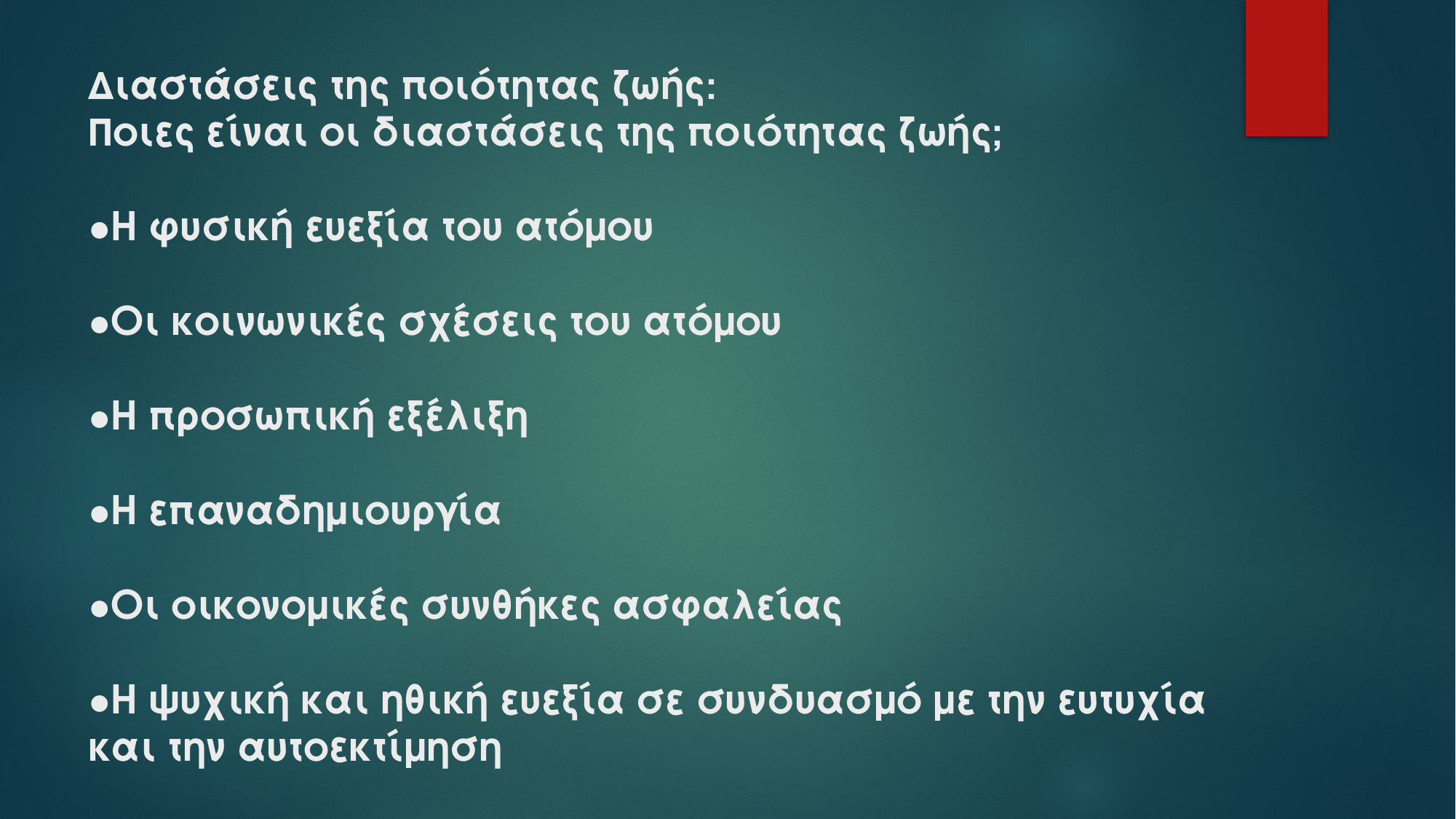

# Διαστάσεις της ποιότητας ζωής: Ποιες είναι οι διαστάσεις της ποιότητας ζωής; ∙Η φυσική ευεξία του ατόμου ∙Οι κοινωνικές σχέσεις του ατόμου ∙Η προσωπική εξέλιξη ∙Η επαναδημιουργία ∙Οι οικονομικές συνθήκες ασφαλείας ∙Η ψυχική και ηθική ευεξία σε συνδυασμό με την ευτυχία και την αυτοεκτίμηση